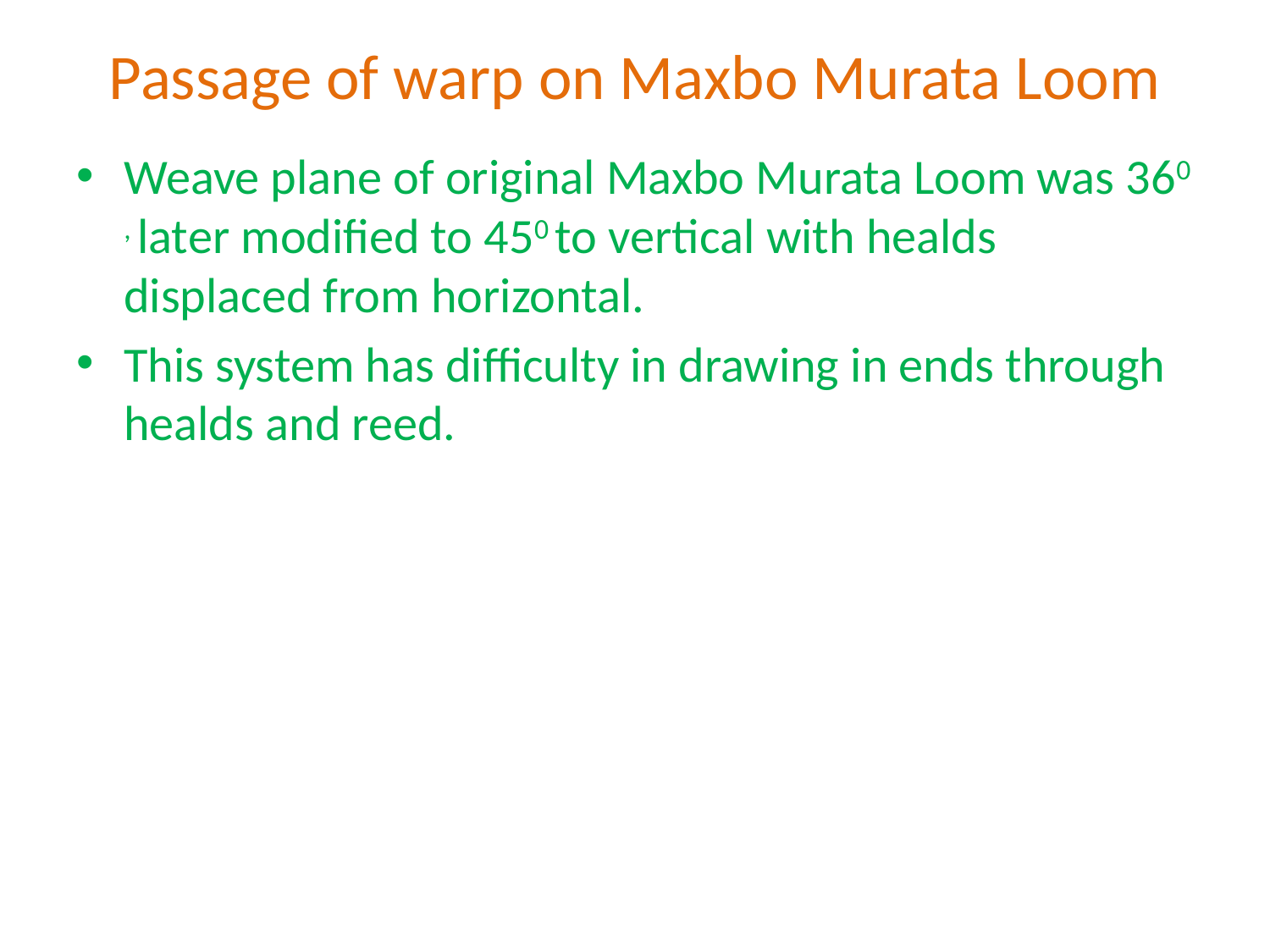

# Passage of warp on Maxbo Murata Loom
Weave plane of original Maxbo Murata Loom was 360 , later modified to 450 to vertical with healds displaced from horizontal.
This system has difficulty in drawing in ends through healds and reed.